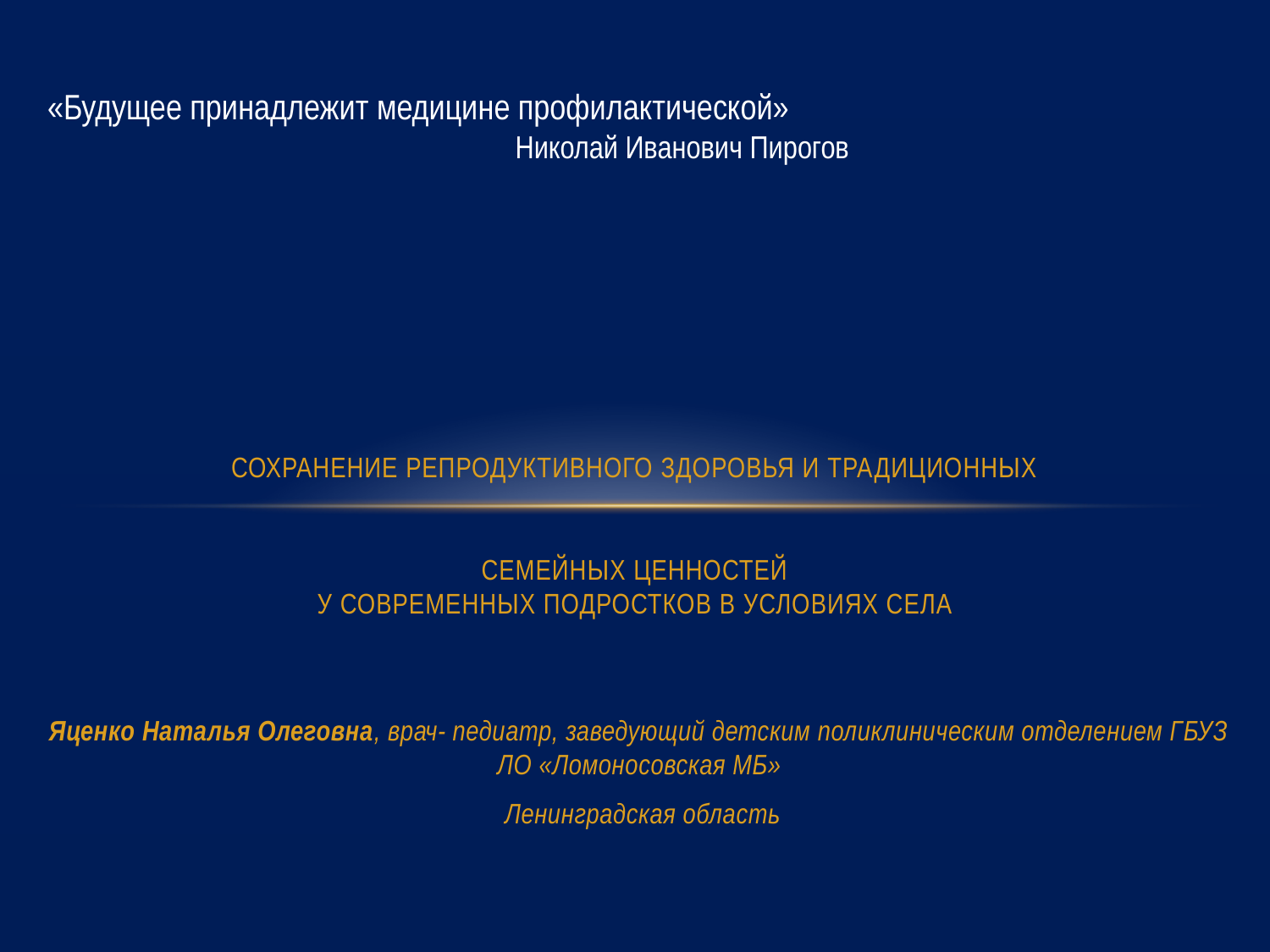

«Будущее принадлежит медицине профилактической»
                                                                 Николай Иванович Пирогов
# Сохранение репродуктивного здоровья и традиционных семейных ценностей у современных подростков в условиях села
Яценко Наталья Олеговна, врач- педиатр, заведующий детским поликлиническим отделением ГБУЗ ЛО «Ломоносовская МБ»
 Ленинградская область